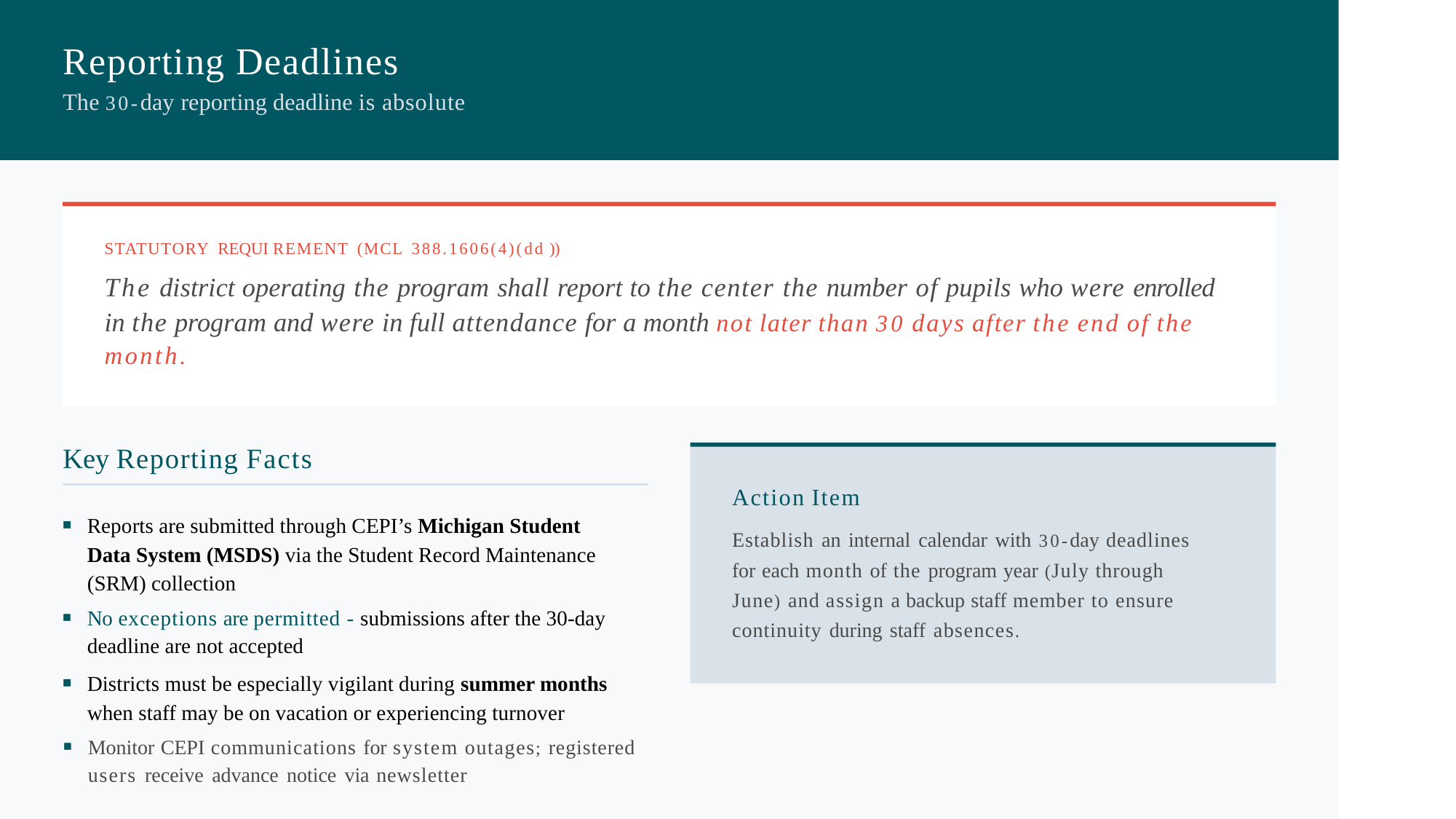

# Reporting Deadlines

The 30-day reporting deadline is absolute

STATUTORY REQUI REMENT (MCL 388.1606(4)(dd ))

The district operating the program shall report to the center the number of pupils who were enrolled in the program and were in full attendance for a month not later than 30 days after the end of the month.

Key Reporting Facts

Action Item

Establish an internal calendar with 30-day deadlines for each month of the program year (July through
June) and assign a backup staff member to ensure continuity during staff absences.
Reports are submitted through CEPI’s Michigan Student Data System (MSDS) via the Student Record Maintenance (SRM) collection
No exceptions are permitted - submissions after the 30-day deadline are not accepted
Districts must be especially vigilant during summer months when staff may be on vacation or experiencing turnover
Monitor CEPI communications for system outages; registered users receive advance notice via newsletter